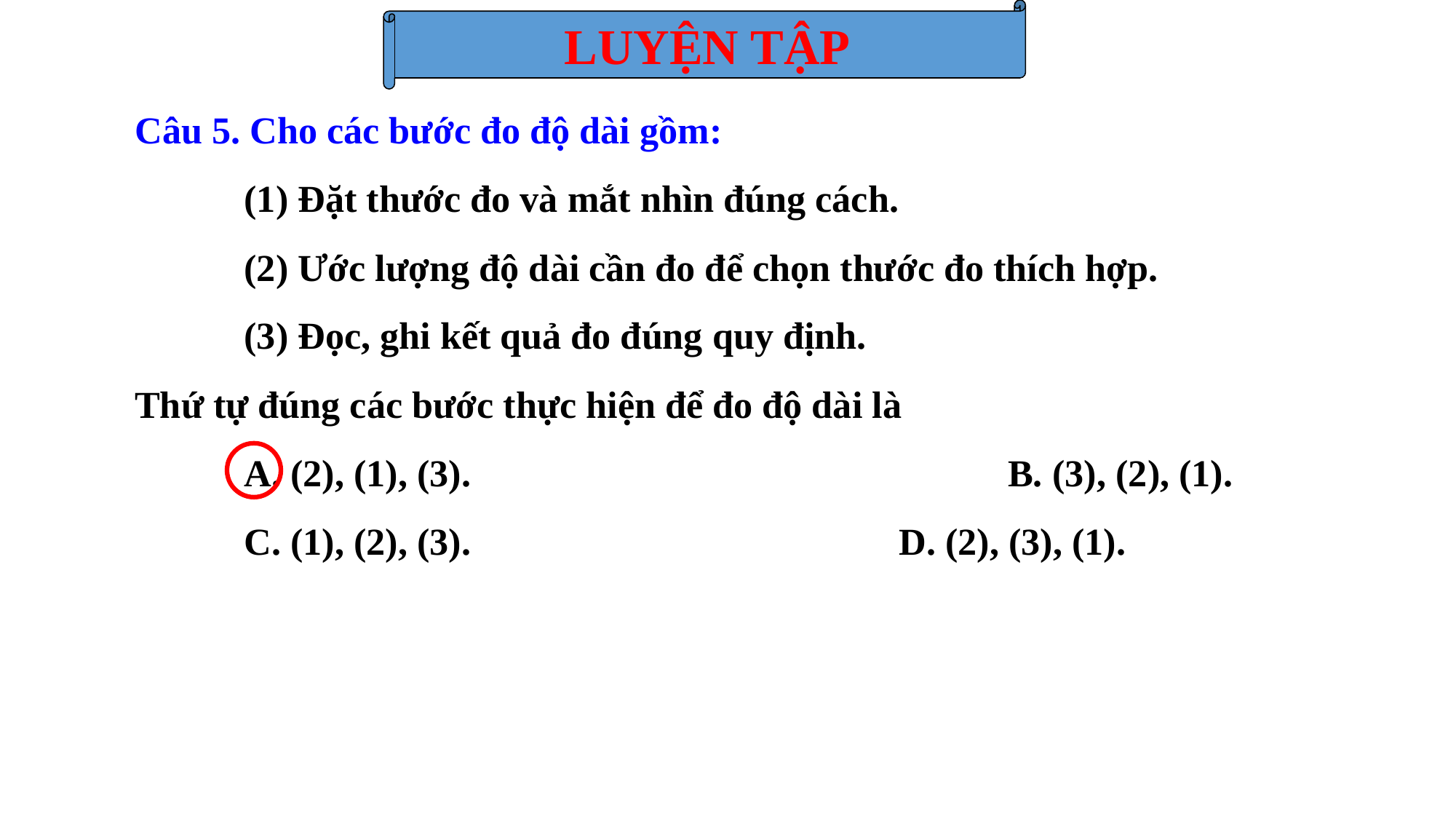

LUYỆN TẬP
Câu 5. Cho các bước đo độ dài gồm:
		(1) Đặt thước đo và mắt nhìn đúng cách.
		(2) Ước lượng độ dài cần đo để chọn thước đo thích hợp.
		(3) Đọc, ghi kết quả đo đúng quy định.
Thứ tự đúng các bước thực hiện để đo độ dài là
		A. (2), (1), (3).              				B. (3), (2), (1).
		C. (1), (2), (3).          				D. (2), (3), (1).